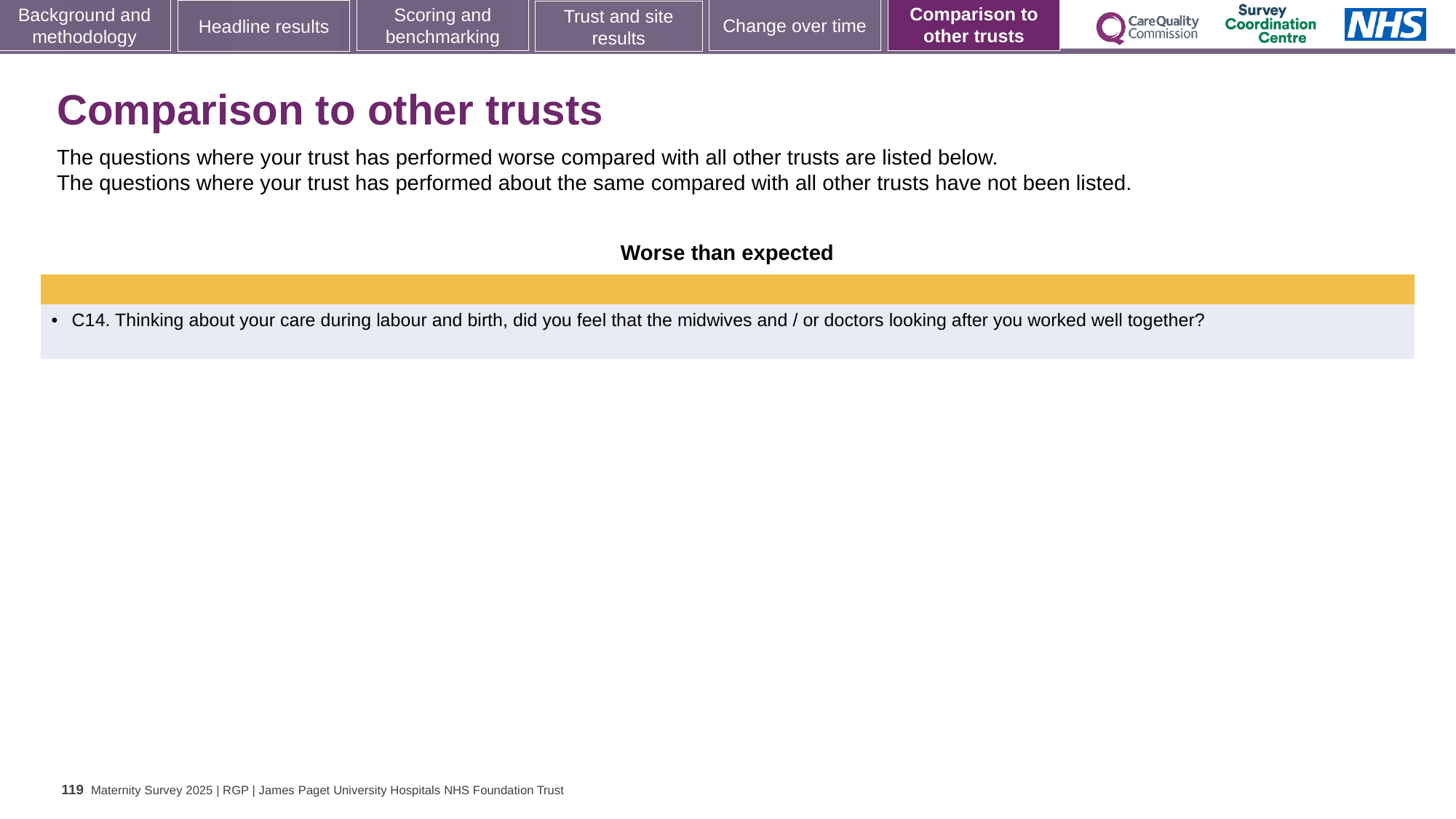

Comparison to other trusts
The questions where your trust has performed worse compared with all other trusts are listed below.
The questions where your trust has performed about the same compared with all other trusts have not been listed.
| Worse than expected |
| --- |
|  |
| C14. Thinking about your care during labour and birth, did you feel that the midwives and / or doctors looking after you worked well together? |
119